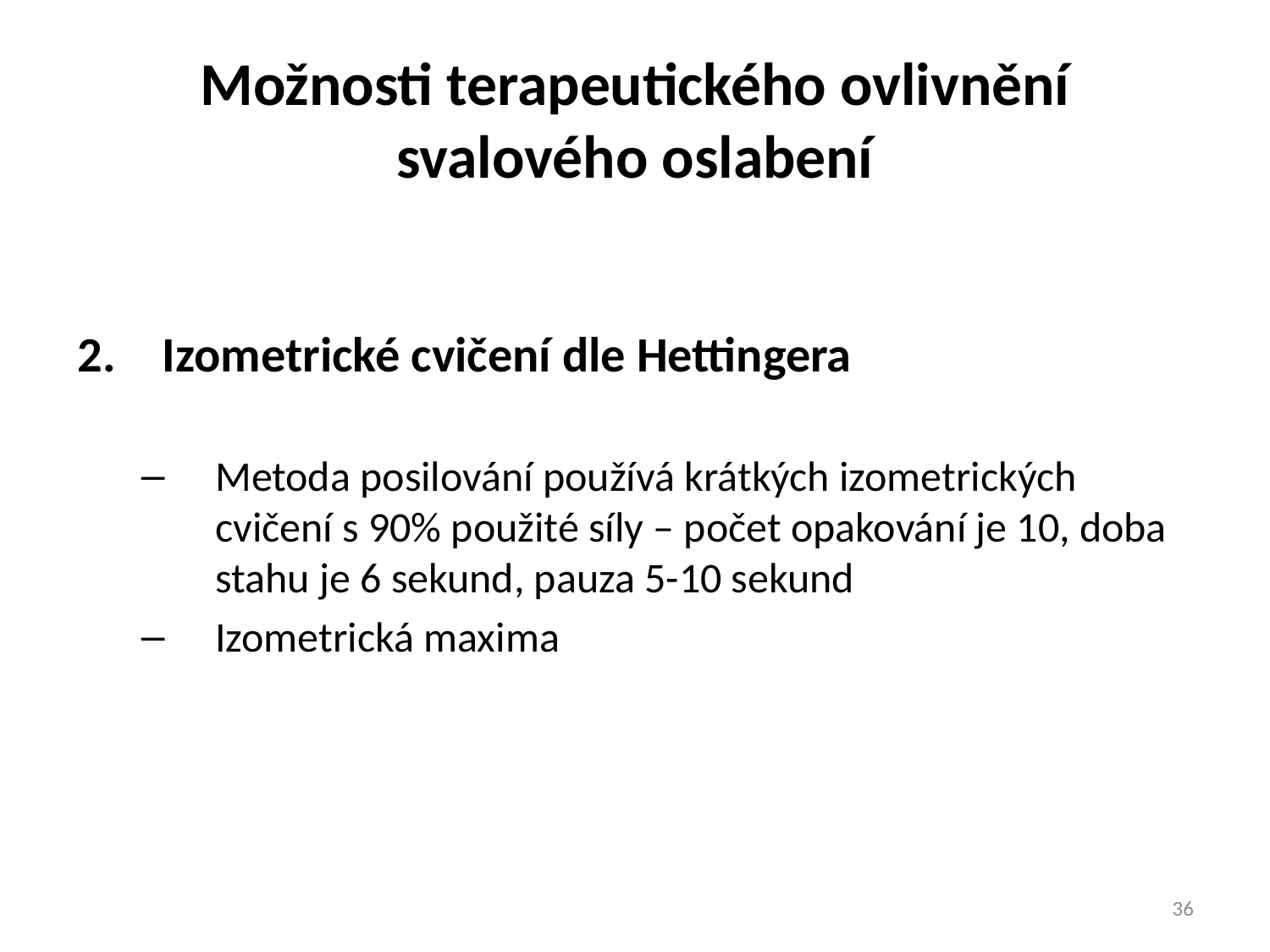

# Možnosti terapeutického ovlivnění svalového oslabení
Izometrické cvičení dle Hettingera

Metoda posilování používá krátkých izometrických cvičení s 90% použité síly – počet opakování je 10, doba stahu je 6 sekund, pauza 5-10 sekund
Izometrická maxima
36